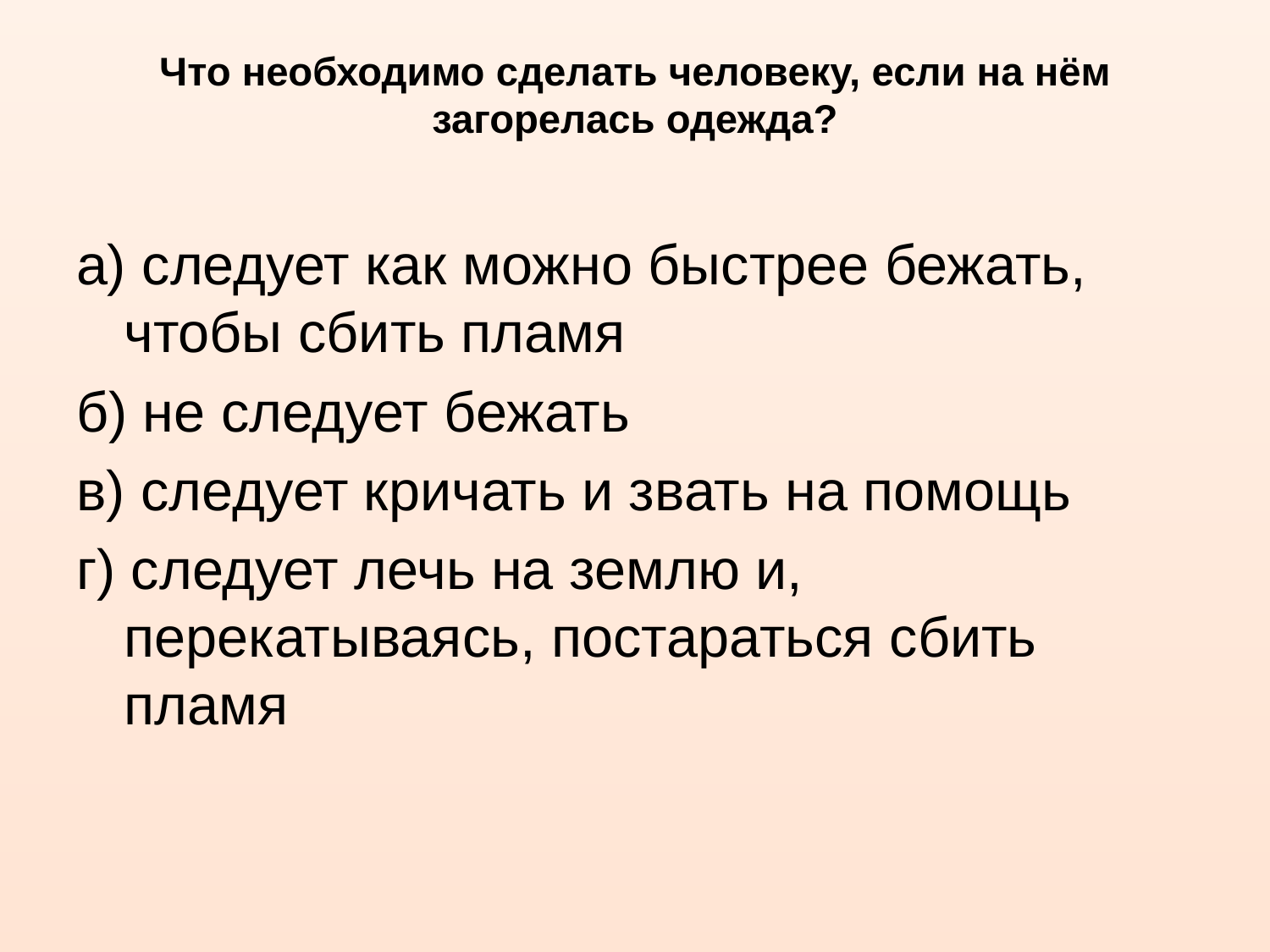

# Что необходимо сделать человеку, если на нём загорелась одежда?
а) следует как можно быстрее бежать, чтобы сбить пламя
б) не следует бежать
в) следует кричать и звать на помощь
г) следует лечь на землю и, перекатываясь, постараться сбить пламя